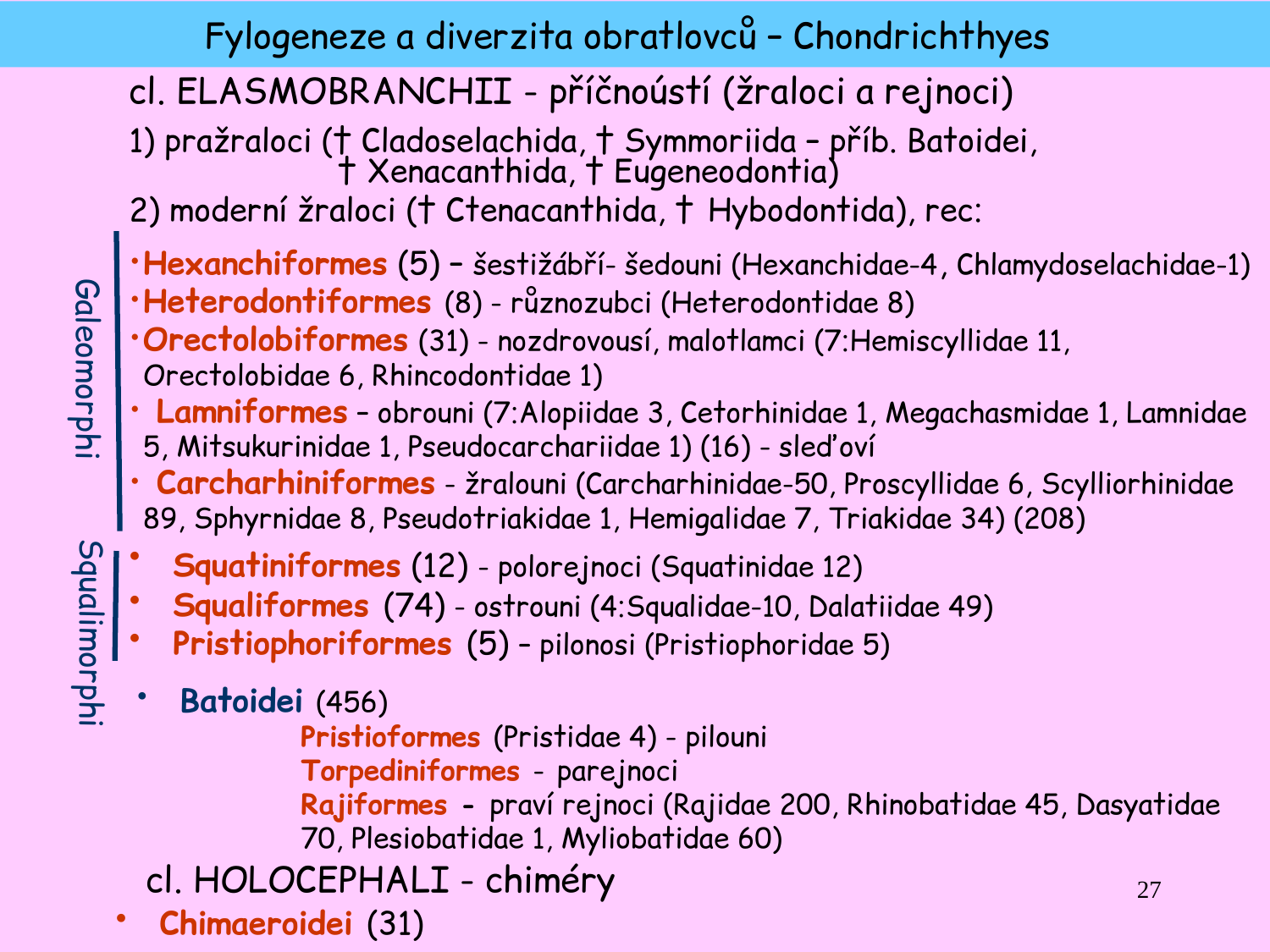

Fylogeneze a diverzita obratlovců – Chondrichthyes
cl. ELASMOBRANCHII - příčnoústí (žraloci a rejnoci)

1) pražraloci († Cladoselachida, † Symmoriida – příb. Batoidei,
                      † Xenacanthida, † Eugeneodontia)
2) moderní žraloci († Ctenacanthida, † Hybodontida), rec:

Hexanchiformes (5) – šestižábří- šedouni (Hexanchidae-4, Chlamydoselachidae-1)
Heterodontiformes (8) - různozubci (Heterodontidae 8)
Orectolobiformes (31) - nozdrovousí, malotlamci (7:Hemiscyllidae 11,  Orectolobidae 6, Rhincodontidae 1)
 Lamniformes – obrouni (7:Alopiidae 3, Cetorhinidae 1, Megachasmidae 1, Lamnidae 5, Mitsukurinidae 1, Pseudocarchariidae 1) (16) - sleďoví
 Carcharhiniformes - žralouni (Carcharhinidae-50, Proscyllidae 6, Scylliorhinidae 89, Sphyrnidae 8, Pseudotriakidae 1, Hemigalidae 7, Triakidae 34) (208)

Galeomorphi
Squalimorphi
 Squatiniformes (12) - polorejnoci (Squatinidae 12)
 Squaliformes (74) - ostrouni (4:Squalidae-10, Dalatiidae 49)
 Pristiophoriformes (5) – pilonosi (Pristiophoridae 5)

 Batoidei (456)
 	Pristioformes (Pristidae 4) - pilouni
	Torpediniformes - parejnoci
	Rajiformes - praví rejnoci (Rajidae 200, Rhinobatidae 45, Dasyatidae 	70, Plesiobatidae 1, Myliobatidae 60)
cl. HOLOCEPHALI - chiméry
 Chimaeroidei (31)
27